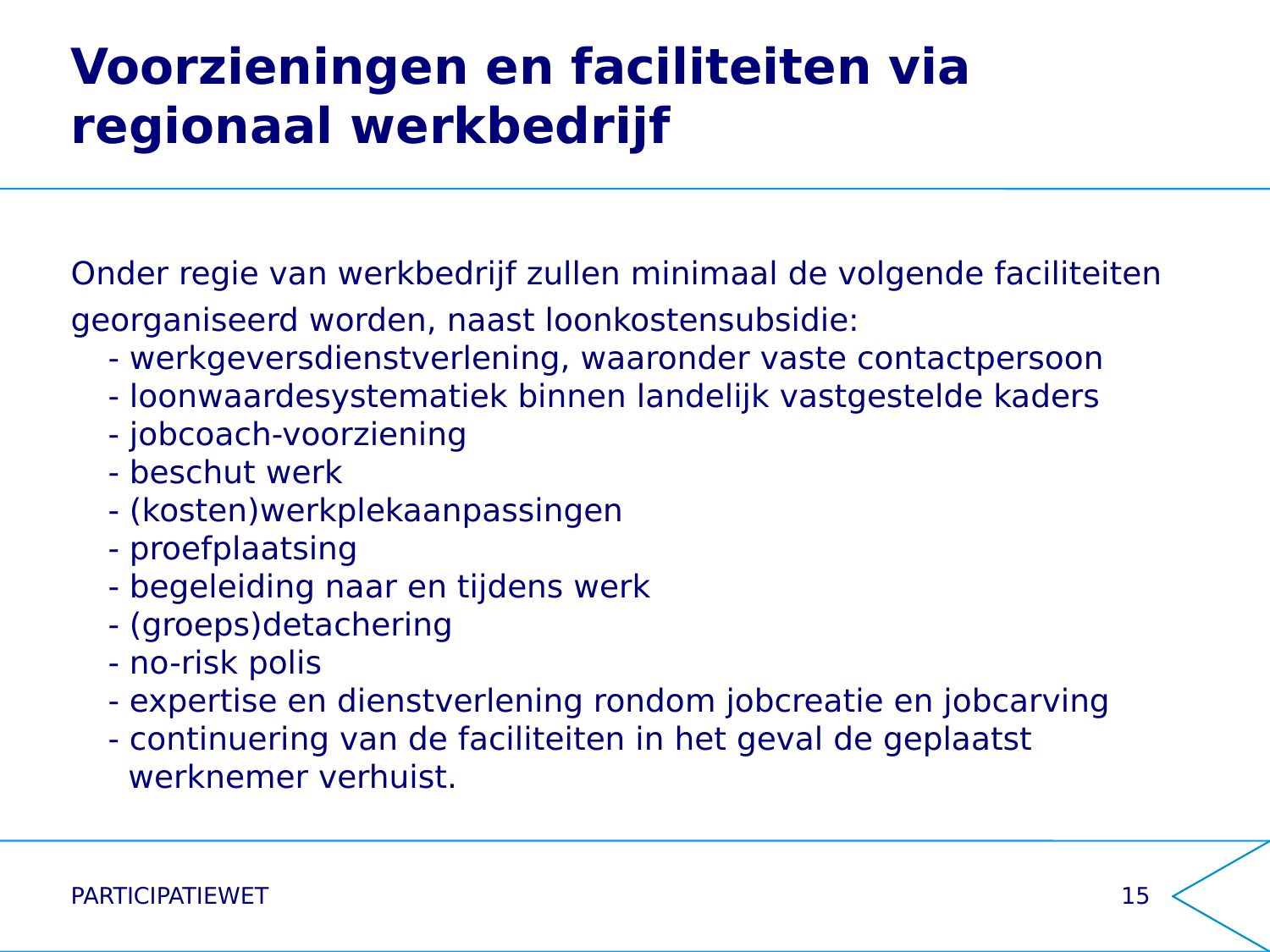

# Voorzieningen en faciliteiten via regionaal werkbedrijf
Onder regie van werkbedrijf zullen minimaal de volgende faciliteiten
georganiseerd worden, naast loonkostensubsidie:
- werkgeversdienstverlening, waaronder vaste contactpersoon
- loonwaardesystematiek binnen landelijk vastgestelde kaders
- jobcoach-voorziening
- beschut werk
- (kosten)werkplekaanpassingen
- proefplaatsing
- begeleiding naar en tijdens werk
- (groeps)detachering
- no-risk polis
- expertise en dienstverlening rondom jobcreatie en jobcarving
- continuering van de faciliteiten in het geval de geplaatst
  werknemer verhuist.
Participatiewet

15